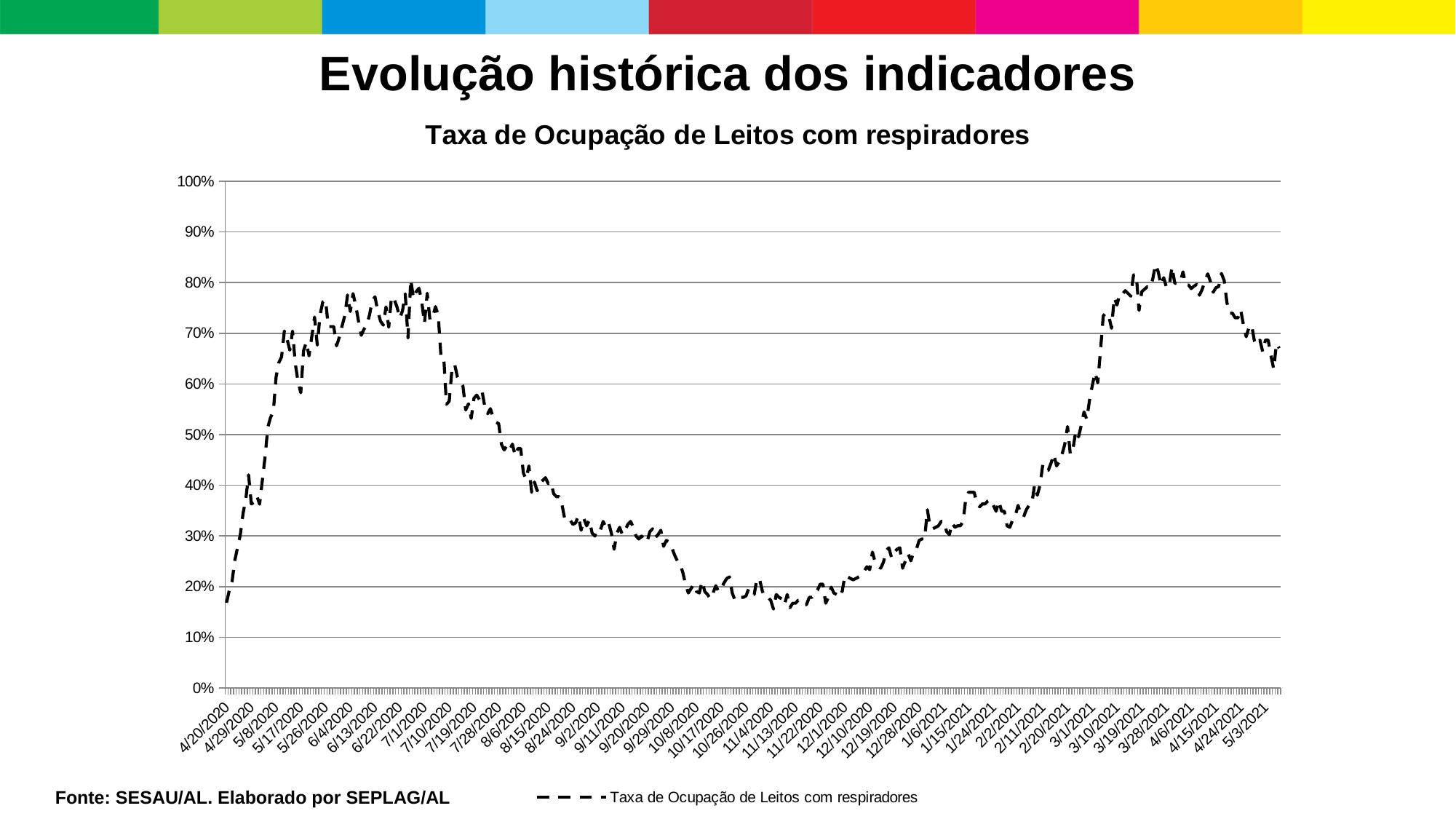

Evolução histórica dos indicadores

### Chart:

| Category | Taxa de Ocupação de Leitos com respiradores |
|---|---|
| 43941 | 0.16806722689075632 |
| 43942 | 0.19327731092436976 |
| 43943 | 0.21008403361344538 |
| 43944 | 0.25210084033613445 |
| 43945 | 0.2773109243697479 |
| 43946 | 0.3025210084033613 |
| 43947 | 0.3445378151260504 |
| 43948 | 0.373015873015873 |
| 43949 | 0.42038216560509556 |
| 43950 | 0.3630573248407643 |
| 43951 | 0.36645962732919257 |
| 43952 | 0.37888198757763975 |
| 43953 | 0.36257309941520466 |
| 43954 | 0.4093567251461988 |
| 43955 | 0.45614035087719296 |
| 43956 | 0.5146198830409356 |
| 43957 | 0.5340909090909091 |
| 43958 | 0.5454545454545454 |
| 43959 | 0.6136363636363636 |
| 43960 | 0.6420454545454546 |
| 43961 | 0.6534090909090909 |
| 43962 | 0.7043010752688172 |
| 43963 | 0.6881720430107527 |
| 43964 | 0.6666666666666666 |
| 43965 | 0.7043010752688172 |
| 43966 | 0.64 |
| 43967 | 0.6043478260869565 |
| 43968 | 0.5826086956521739 |
| 43969 | 0.6652360515021459 |
| 43970 | 0.6824034334763949 |
| 43971 | 0.6554621848739496 |
| 43972 | 0.6932773109243697 |
| 43973 | 0.7319148936170212 |
| 43974 | 0.676595744680851 |
| 43975 | 0.7361702127659574 |
| 43976 | 0.7617021276595745 |
| 43977 | 0.7659574468085106 |
| 43978 | 0.7130801687763713 |
| 43979 | 0.7130801687763713 |
| 43980 | 0.7130801687763713 |
| 43981 | 0.6751054852320675 |
| 43982 | 0.6919831223628692 |
| 43983 | 0.7142857142857143 |
| 43984 | 0.7346938775510204 |
| 43985 | 0.7755102040816326 |
| 43986 | 0.7428571428571429 |
| 43987 | 0.7782258064516129 |
| 43988 | 0.7540322580645161 |
| 43989 | 0.724 |
| 43990 | 0.696 |
| 43991 | 0.708 |
| 43992 | 0.716 |
| 43993 | 0.736 |
| 43994 | 0.764 |
| 43995 | 0.772 |
| 43996 | 0.744 |
| 43997 | 0.724 |
| 43998 | 0.716 |
| 43999 | 0.752 |
| 44000 | 0.712 |
| 44001 | 0.772 |
| 44002 | 0.7666666666666667 |
| 44003 | 0.7518518518518519 |
| 44004 | 0.7296296296296296 |
| 44005 | 0.7444444444444445 |
| 44006 | 0.7777777777777778 |
| 44007 | 0.6906474820143885 |
| 44008 | 0.8057553956834532 |
| 44009 | 0.768976897689769 |
| 44010 | 0.7821782178217822 |
| 44011 | 0.7887788778877888 |
| 44012 | 0.7623762376237624 |
| 44013 | 0.7194719471947195 |
| 44014 | 0.7788778877887789 |
| 44015 | 0.7260726072607261 |
| 44016 | 0.7326732673267327 |
| 44017 | 0.7524752475247525 |
| 44018 | 0.735973597359736 |
| 44019 | 0.6549520766773163 |
| 44020 | 0.6540880503144654 |
| 44021 | 0.559748427672956 |
| 44022 | 0.5660377358490566 |
| 44023 | 0.6289308176100629 |
| 44024 | 0.6383647798742138 |
| 44025 | 0.6132075471698113 |
| 44026 | 0.6037735849056604 |
| 44027 | 0.5956112852664577 |
| 44028 | 0.54858934169279 |
| 44029 | 0.5607476635514018 |
| 44030 | 0.5321100917431193 |
| 44031 | 0.5718654434250765 |
| 44032 | 0.5779816513761468 |
| 44033 | 0.5688073394495413 |
| 44034 | 0.5840978593272171 |
| 44035 | 0.5535168195718655 |
| 44036 | 0.5412844036697247 |
| 44037 | 0.5512048192771084 |
| 44038 | 0.5331412103746398 |
| 44039 | 0.5244956772334294 |
| 44040 | 0.521613832853026 |
| 44041 | 0.4812680115273775 |
| 44042 | 0.4697406340057637 |
| 44043 | 0.4783861671469741 |
| 44044 | 0.4697406340057637 |
| 44045 | 0.4812680115273775 |
| 44046 | 0.45821325648414984 |
| 44047 | 0.47262247838616717 |
| 44048 | 0.47262247838616717 |
| 44049 | 0.42363112391930835 |
| 44050 | 0.41210374639769454 |
| 44051 | 0.43804034582132567 |
| 44052 | 0.3861671469740634 |
| 44053 | 0.40634005763688763 |
| 44054 | 0.38904899135446686 |
| 44055 | 0.4034582132564842 |
| 44056 | 0.4092219020172911 |
| 44057 | 0.414985590778098 |
| 44058 | 0.4034582132564842 |
| 44059 | 0.40634005763688763 |
| 44060 | 0.38328530259365995 |
| 44061 | 0.37752161383285304 |
| 44062 | 0.37752161383285304 |
| 44063 | 0.3631123919308357 |
| 44064 | 0.33429394812680113 |
| 44065 | 0.3371757925072046 |
| 44066 | 0.3314121037463977 |
| 44067 | 0.3227665706051873 |
| 44068 | 0.3256484149855908 |
| 44069 | 0.3400576368876081 |
| 44070 | 0.3112391930835735 |
| 44071 | 0.33429394812680113 |
| 44072 | 0.31988472622478387 |
| 44073 | 0.3314121037463977 |
| 44074 | 0.30547550432276654 |
| 44075 | 0.29971181556195964 |
| 44076 | 0.31412103746397696 |
| 44077 | 0.3112391930835735 |
| 44078 | 0.3285302593659942 |
| 44079 | 0.3170028818443804 |
| 44080 | 0.3256484149855908 |
| 44081 | 0.30547550432276654 |
| 44082 | 0.2737752161383285 |
| 44083 | 0.30547550432276654 |
| 44084 | 0.3170028818443804 |
| 44085 | 0.3025936599423631 |
| 44086 | 0.3112391930835735 |
| 44087 | 0.3227665706051873 |
| 44088 | 0.3285302593659942 |
| 44089 | 0.3170028818443804 |
| 44090 | 0.29971181556195964 |
| 44091 | 0.29394812680115273 |
| 44092 | 0.29971181556195964 |
| 44093 | 0.2910662824207493 |
| 44094 | 0.2881844380403458 |
| 44095 | 0.30835734870317005 |
| 44096 | 0.31412103746397696 |
| 44097 | 0.2968299711815562 |
| 44098 | 0.3025936599423631 |
| 44099 | 0.3112391930835735 |
| 44100 | 0.27953890489913547 |
| 44101 | 0.2910662824207493 |
| 44102 | 0.2881844380403458 |
| 44103 | 0.276657060518732 |
| 44104 | 0.2622478386167147 |
| 44105 | 0.2507204610951009 |
| 44106 | 0.24495677233429394 |
| 44107 | 0.2276657060518732 |
| 44108 | 0.20461095100864554 |
| 44109 | 0.1873198847262248 |
| 44110 | 0.19596541786743515 |
| 44111 | 0.20461095100864554 |
| 44112 | 0.19020172910662825 |
| 44113 | 0.1873198847262248 |
| 44114 | 0.21037463976945245 |
| 44115 | 0.19020172910662825 |
| 44116 | 0.1844380403458213 |
| 44117 | 0.17579250720461095 |
| 44118 | 0.1873198847262248 |
| 44119 | 0.2017291066282421 |
| 44120 | 0.19020172910662825 |
| 44121 | 0.19596541786743515 |
| 44122 | 0.207492795389049 |
| 44123 | 0.21613832853025935 |
| 44124 | 0.21902017291066284 |
| 44125 | 0.1873198847262248 |
| 44126 | 0.1729106628242075 |
| 44127 | 0.1729106628242075 |
| 44128 | 0.1786743515850144 |
| 44129 | 0.1786743515850144 |
| 44130 | 0.18155619596541786 |
| 44131 | 0.19596541786743515 |
| 44132 | 0.1844380403458213 |
| 44133 | 0.1844380403458213 |
| 44134 | 0.21613832853025935 |
| 44135 | 0.2132564841498559 |
| 44136 | 0.19020172910662825 |
| 44137 | 0.1786743515850144 |
| 44138 | 0.1786743515850144 |
| 44139 | 0.1729106628242075 |
| 44140 | 0.15561959654178675 |
| 44141 | 0.1844380403458213 |
| 44142 | 0.1786743515850144 |
| 44143 | 0.17579250720461095 |
| 44144 | 0.1642651296829971 |
| 44145 | 0.1844380403458213 |
| 44146 | 0.1585014409221902 |
| 44147 | 0.16714697406340057 |
| 44148 | 0.16714697406340057 |
| 44149 | 0.1729106628242075 |
| 44150 | 0.1729106628242075 |
| 44151 | 0.1642651296829971 |
| 44152 | 0.1642651296829971 |
| 44153 | 0.1786743515850144 |
| 44154 | 0.1786743515850144 |
| 44155 | 0.19020172910662825 |
| 44156 | 0.1930835734870317 |
| 44157 | 0.20461095100864554 |
| 44158 | 0.20461095100864554 |
| 44159 | 0.16714697406340057 |
| 44160 | 0.1786743515850144 |
| 44161 | 0.1988472622478386 |
| 44162 | 0.1873198847262248 |
| 44163 | 0.1844380403458213 |
| 44164 | 0.19596541786743515 |
| 44165 | 0.19020172910662825 |
| 44166 | 0.2219020172910663 |
| 44167 | 0.21902017291066284 |
| 44168 | 0.21613832853025935 |
| 44169 | 0.2132564841498559 |
| 44170 | 0.21613832853025935 |
| 44171 | 0.21902017291066284 |
| 44172 | 0.2219020172910663 |
| 44173 | 0.23054755043227665 |
| 44174 | 0.23919308357348704 |
| 44175 | 0.2334293948126801 |
| 44176 | 0.2680115273775216 |
| 44177 | 0.2478386167146974 |
| 44178 | 0.2420749279538905 |
| 44179 | 0.23631123919308358 |
| 44180 | 0.2478386167146974 |
| 44181 | 0.27089337175792505 |
| 44182 | 0.276657060518732 |
| 44183 | 0.2564841498559078 |
| 44184 | 0.2680115273775216 |
| 44185 | 0.2737752161383285 |
| 44186 | 0.276657060518732 |
| 44187 | 0.23631123919308358 |
| 44188 | 0.2507204610951009 |
| 44189 | 0.26512968299711814 |
| 44190 | 0.2507204610951009 |
| 44191 | 0.2680115273775216 |
| 44192 | 0.2737752161383285 |
| 44193 | 0.2910662824207493 |
| 44194 | 0.29394812680115273 |
| 44195 | 0.29394812680115273 |
| 44196 | 0.3515850144092219 |
| 44197 | 0.3170028818443804 |
| 44198 | 0.31412103746397696 |
| 44199 | 0.3170028818443804 |
| 44200 | 0.31988472622478387 |
| 44201 | 0.3285302593659942 |
| 44202 | 0.3285302593659942 |
| 44203 | 0.30835734870317005 |
| 44204 | 0.3025936599423631 |
| 44205 | 0.3256484149855908 |
| 44206 | 0.3170028818443804 |
| 44207 | 0.31988472622478387 |
| 44208 | 0.31988472622478387 |
| 44209 | 0.3285302593659942 |
| 44210 | 0.3746397694524496 |
| 44211 | 0.3861671469740634 |
| 44212 | 0.3861671469740634 |
| 44213 | 0.3861671469740634 |
| 44214 | 0.3659942363112392 |
| 44215 | 0.3573487031700288 |
| 44216 | 0.3631123919308357 |
| 44217 | 0.3631123919308357 |
| 44218 | 0.3688760806916426 |
| 44219 | 0.37175792507204614 |
| 44220 | 0.36023054755043227 |
| 44221 | 0.34870317002881845 |
| 44222 | 0.3688760806916426 |
| 44223 | 0.34870317002881845 |
| 44224 | 0.34870317002881845 |
| 44225 | 0.31988472622478387 |
| 44226 | 0.3170028818443804 |
| 44227 | 0.3314121037463977 |
| 44228 | 0.3400576368876081 |
| 44229 | 0.36023054755043227 |
| 44230 | 0.34293948126801155 |
| 44231 | 0.3371757925072046 |
| 44232 | 0.3515850144092219 |
| 44233 | 0.36023054755043227 |
| 44234 | 0.3631123919308357 |
| 44235 | 0.40057636887608067 |
| 44236 | 0.3804034582132565 |
| 44237 | 0.40057636887608067 |
| 44238 | 0.4409221902017291 |
| 44239 | 0.42939481268011526 |
| 44240 | 0.42939481268011526 |
| 44241 | 0.4438040345821326 |
| 44242 | 0.4610951008645533 |
| 44243 | 0.43804034582132567 |
| 44244 | 0.44668587896253603 |
| 44245 | 0.4610951008645533 |
| 44246 | 0.4812680115273775 |
| 44247 | 0.515850144092219 |
| 44248 | 0.4610951008645533 |
| 44249 | 0.47262247838616717 |
| 44250 | 0.5072046109510087 |
| 44251 | 0.4956772334293948 |
| 44252 | 0.5187319884726225 |
| 44253 | 0.5446685878962536 |
| 44254 | 0.5302593659942363 |
| 44255 | 0.5677233429394812 |
| 44256 | 0.5965417867435159 |
| 44257 | 0.622478386167147 |
| 44258 | 0.6023054755043228 |
| 44259 | 0.6666666666666666 |
| 44260 | 0.7345132743362832 |
| 44261 | 0.7404129793510325 |
| 44262 | 0.7345132743362832 |
| 44263 | 0.7097701149425287 |
| 44264 | 0.7701149425287356 |
| 44265 | 0.7557471264367817 |
| 44266 | 0.7787356321839081 |
| 44267 | 0.7774725274725275 |
| 44268 | 0.7841530054644809 |
| 44269 | 0.7786885245901639 |
| 44270 | 0.773224043715847 |
| 44271 | 0.8150134048257373 |
| 44272 | 0.8155080213903744 |
| 44273 | 0.7450980392156863 |
| 44274 | 0.7820823244552058 |
| 44275 | 0.7869249394673123 |
| 44276 | 0.7917675544794189 |
| 44277 | 0.7898550724637681 |
| 44278 | 0.8067632850241546 |
| 44279 | 0.8357487922705314 |
| 44280 | 0.821256038647343 |
| 44281 | 0.7951807228915663 |
| 44282 | 0.8096385542168675 |
| 44283 | 0.7903614457831325 |
| 44284 | 0.7927710843373494 |
| 44285 | 0.8313253012048193 |
| 44286 | 0.7990543735224587 |
| 44287 | 0.7976470588235294 |
| 44288 | 0.8 |
| 44289 | 0.8211764705882353 |
| 44290 | 0.7952941176470588 |
| 44291 | 0.7952941176470588 |
| 44292 | 0.788235294117647 |
| 44293 | 0.7929411764705883 |
| 44294 | 0.7962529274004684 |
| 44295 | 0.775175644028103 |
| 44296 | 0.7868852459016393 |
| 44297 | 0.8032786885245902 |
| 44298 | 0.8173302107728337 |
| 44299 | 0.8018648018648019 |
| 44300 | 0.7808857808857809 |
| 44301 | 0.789838337182448 |
| 44302 | 0.792147806004619 |
| 44303 | 0.8179723502304147 |
| 44304 | 0.804147465437788 |
| 44305 | 0.7603686635944701 |
| 44306 | 0.7396313364055299 |
| 44307 | 0.7396313364055299 |
| 44308 | 0.7304147465437788 |
| 44309 | 0.7304147465437788 |
| 44310 | 0.7465437788018433 |
| 44311 | 0.716589861751152 |
| 44312 | 0.6931818181818182 |
| 44313 | 0.7113636363636363 |
| 44314 | 0.7159090909090909 |
| 44315 | 0.6840909090909091 |
| 44316 | 0.6772727272727272 |
| 44317 | 0.6863636363636364 |
| 44318 | 0.6636363636363637 |
| 44319 | 0.6863636363636364 |
| 44320 | 0.6863636363636364 |
| 44321 | 0.6560364464692483 |
| 44322 | 0.6295454545454545 |
| 44323 | 0.6795454545454546 |
| 44324 | 0.6704545454545454 |
Fonte: SESAU/AL. Elaborado por SEPLAG/AL